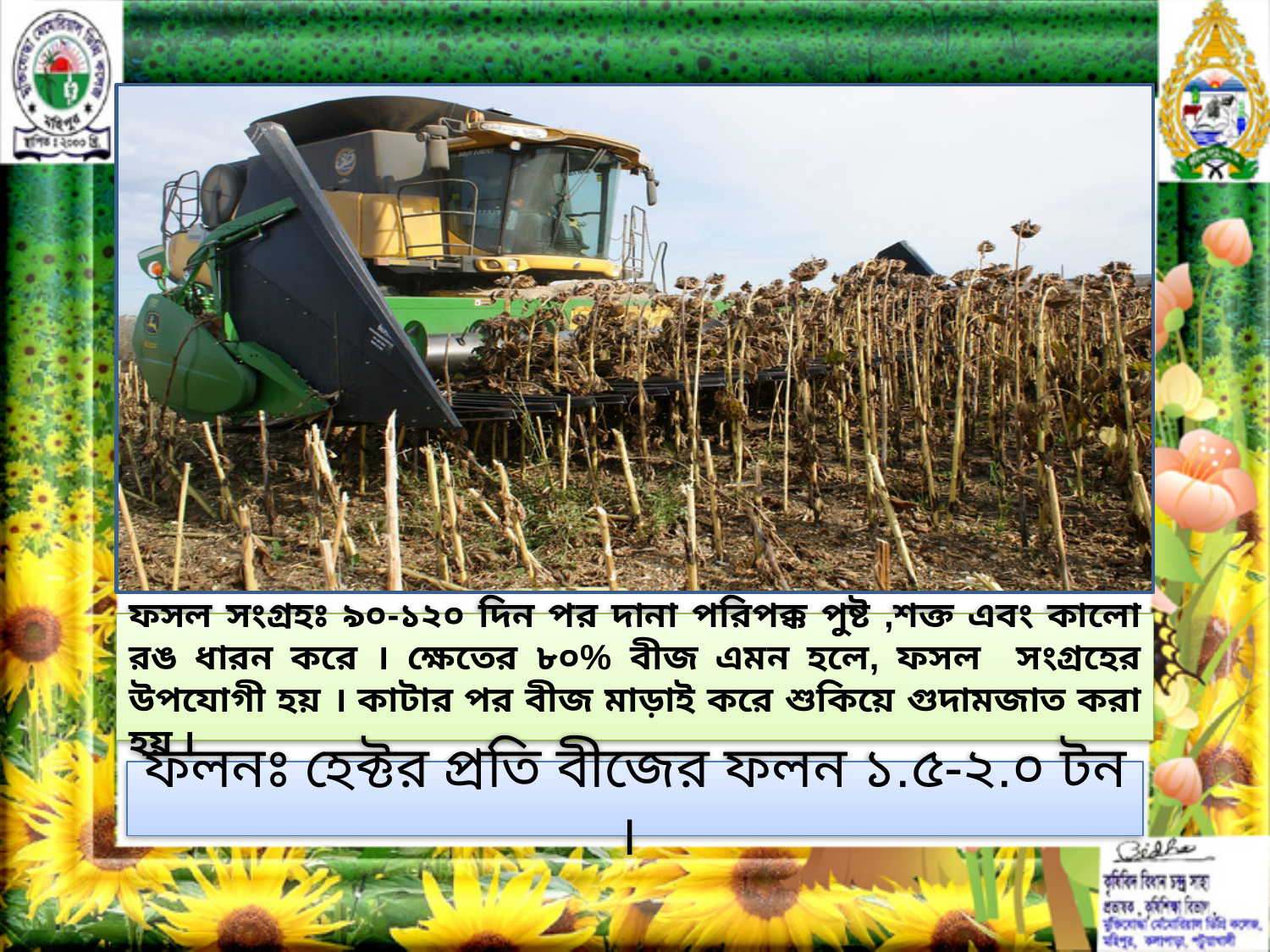

ফসল সংগ্রহঃ ৯০-১২০ দিন পর দানা পরিপক্ক পুষ্ট ,শক্ত এবং কালো রঙ ধারন করে । ক্ষেতের ৮০% বীজ এমন হলে, ফসল  সংগ্রহের উপযোগী হয় । কাটার পর বীজ মাড়াই করে শুকিয়ে গুদামজাত করা হয় ।
ফলনঃ হেক্টর প্রতি বীজের ফলন ১.৫-২.০ টন ।